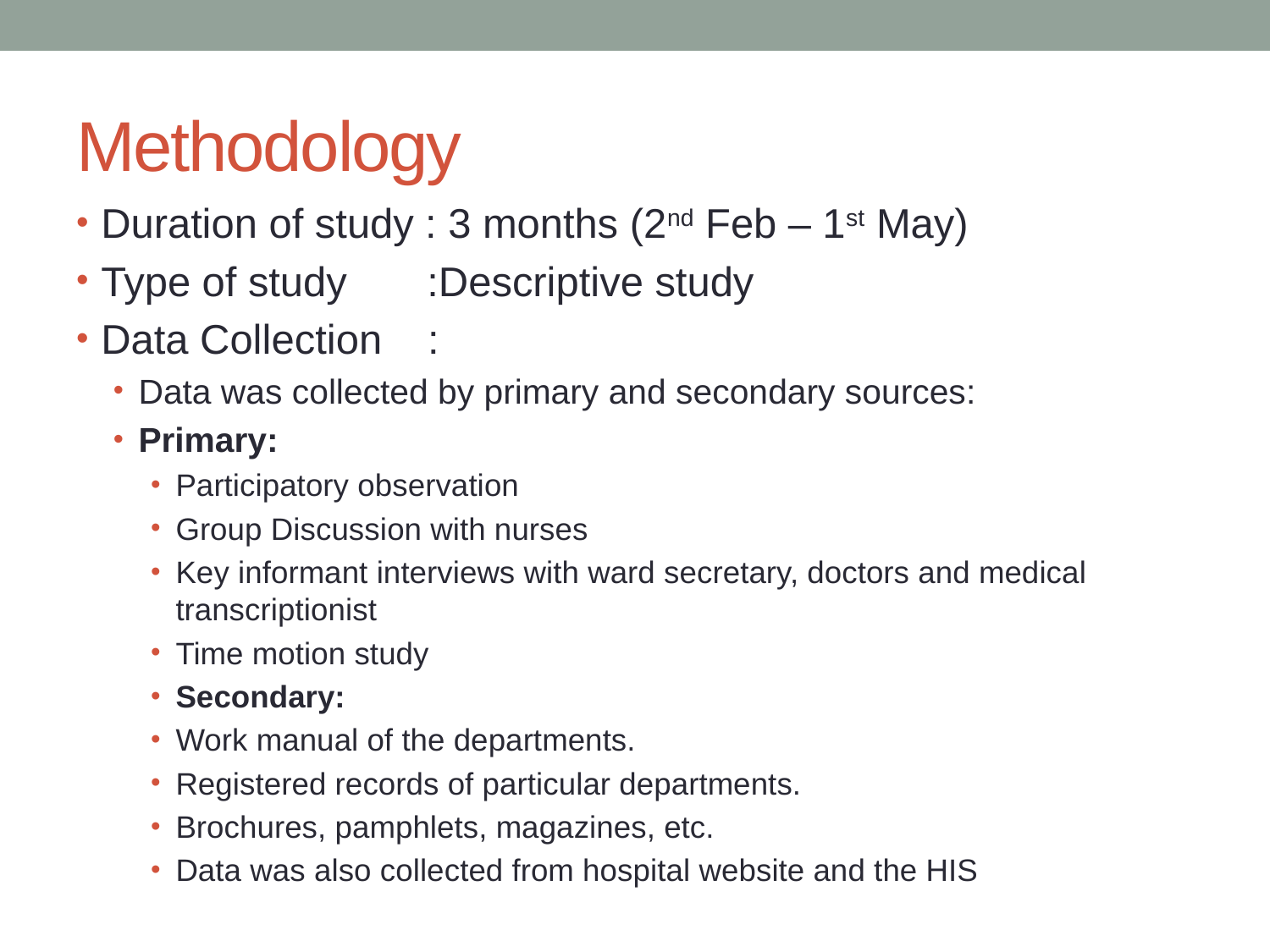

# Methodology
Duration of study : 3 months (2nd Feb – 1st May)
Type of study       :Descriptive study
Data Collection    :
Data was collected by primary and secondary sources:
Primary:
Participatory observation
Group Discussion with nurses
Key informant interviews with ward secretary, doctors and medical transcriptionist
Time motion study
Secondary:
Work manual of the departments.
Registered records of particular departments.
Brochures, pamphlets, magazines, etc.
Data was also collected from hospital website and the HIS